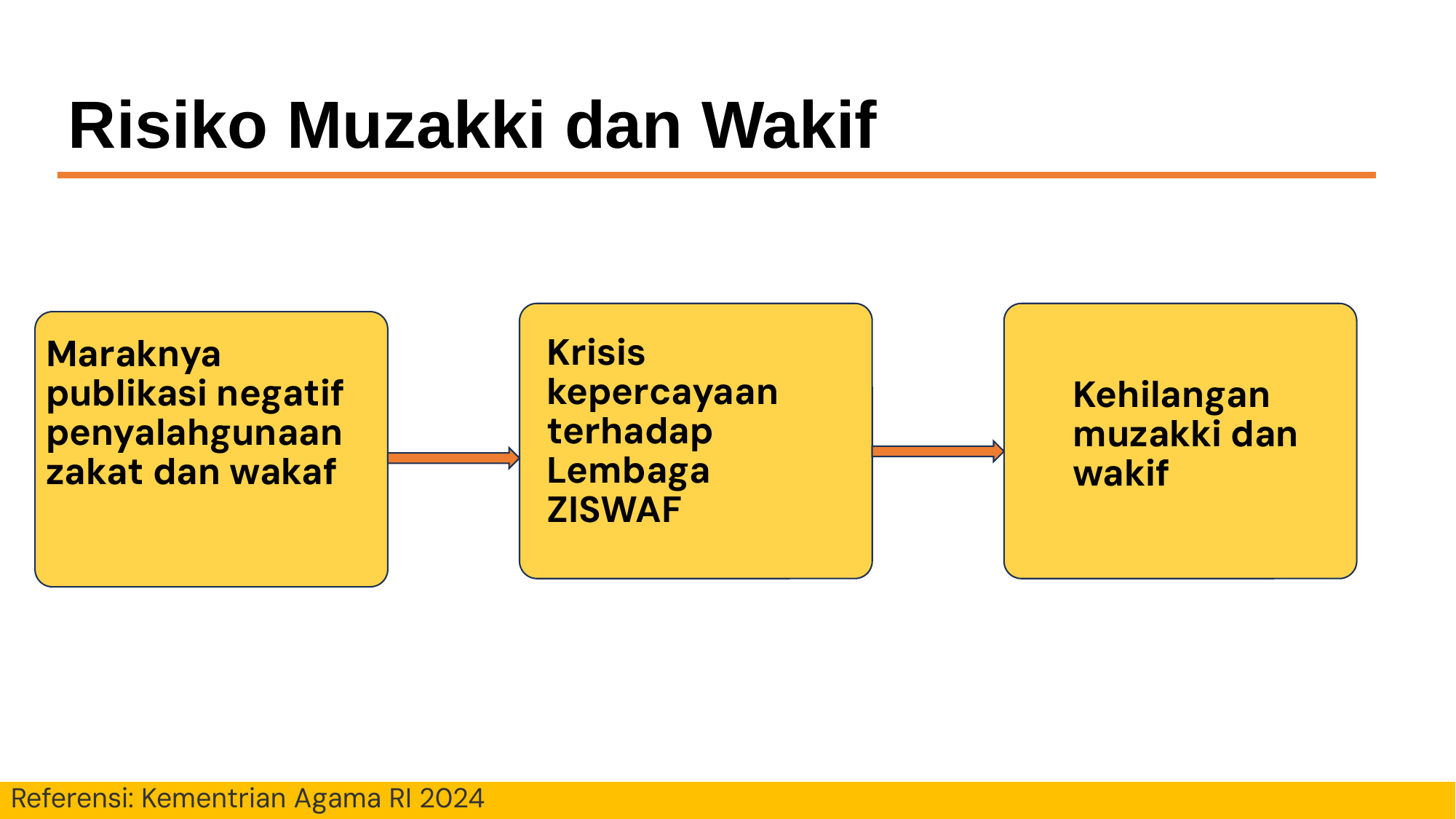

# Risiko Muzakki dan Wakif

Krisis kepercayaan terhadap Lembaga ZISWAF
Maraknya publikasi negatif penyalahgunaan zakat dan wakaf
Kehilangan muzakki dan wakif

Referensi: Kementrian Agama RI 2024